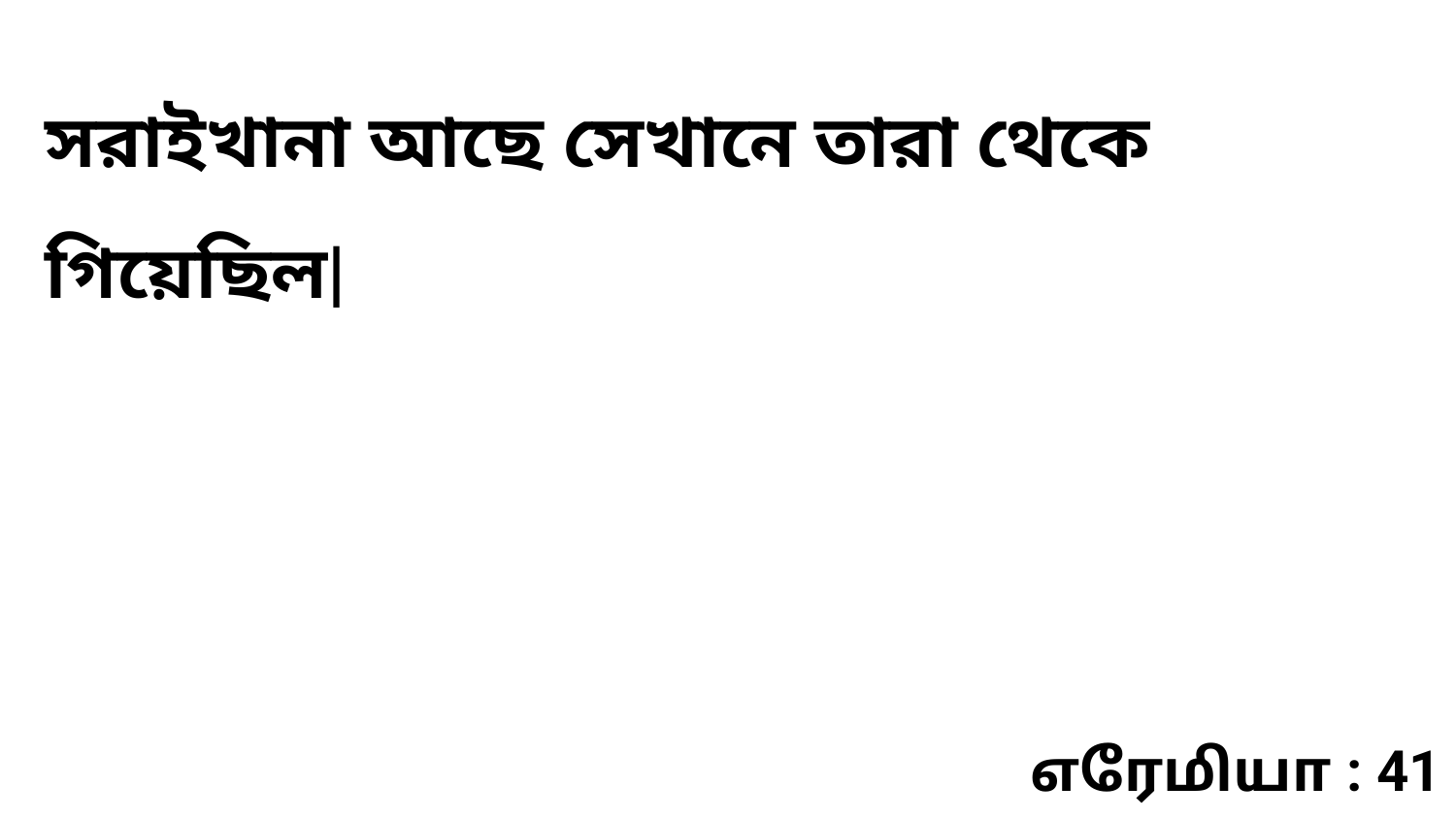

সরাইখানা আছে সেখানে তারা থেকে গিয়েছিল|
எரேமியா : 41